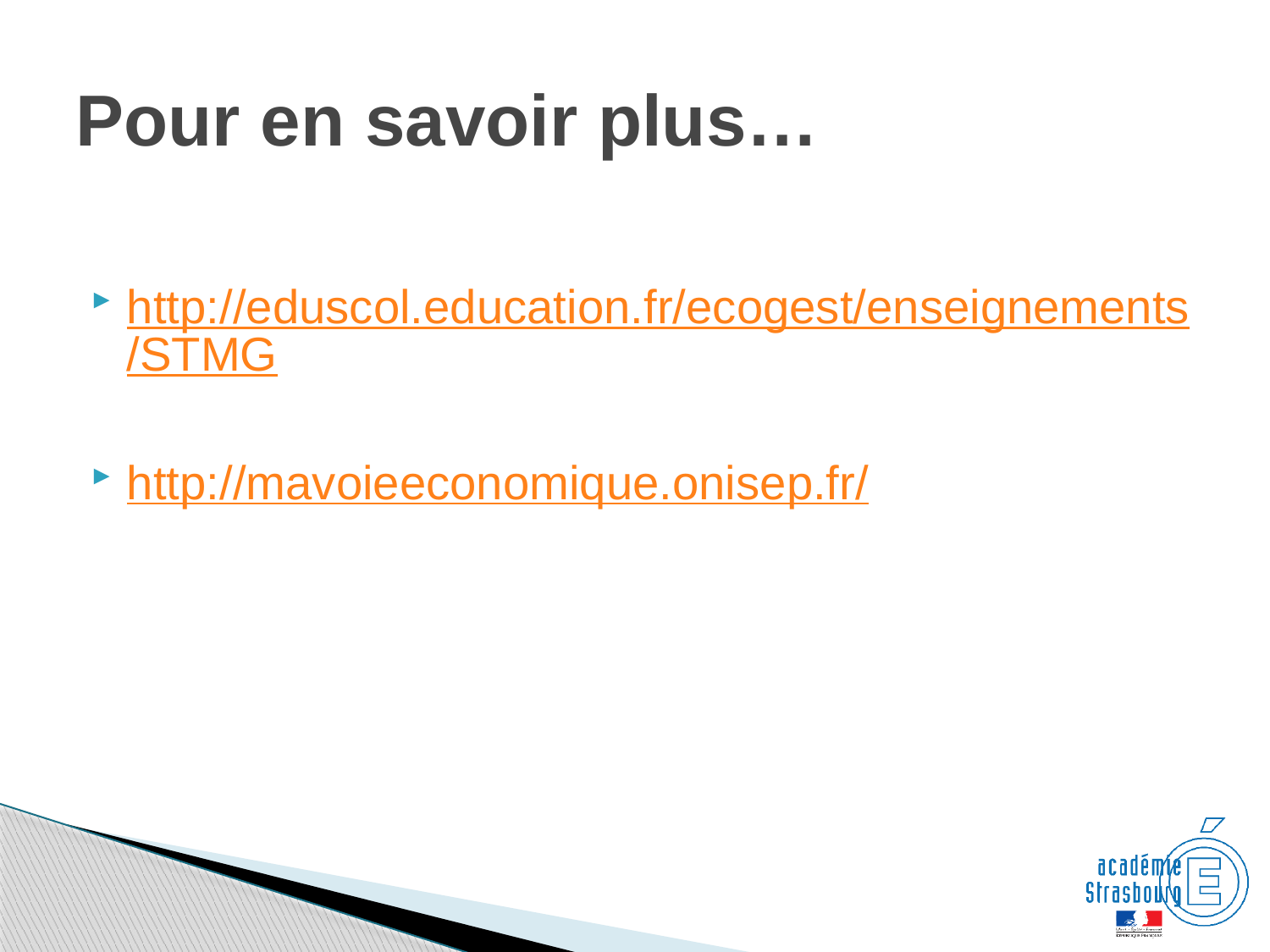

# Pour en savoir plus…

http://eduscol.education.fr/ecogest/enseignements/STMG

http://mavoieeconomique.onisep.fr/